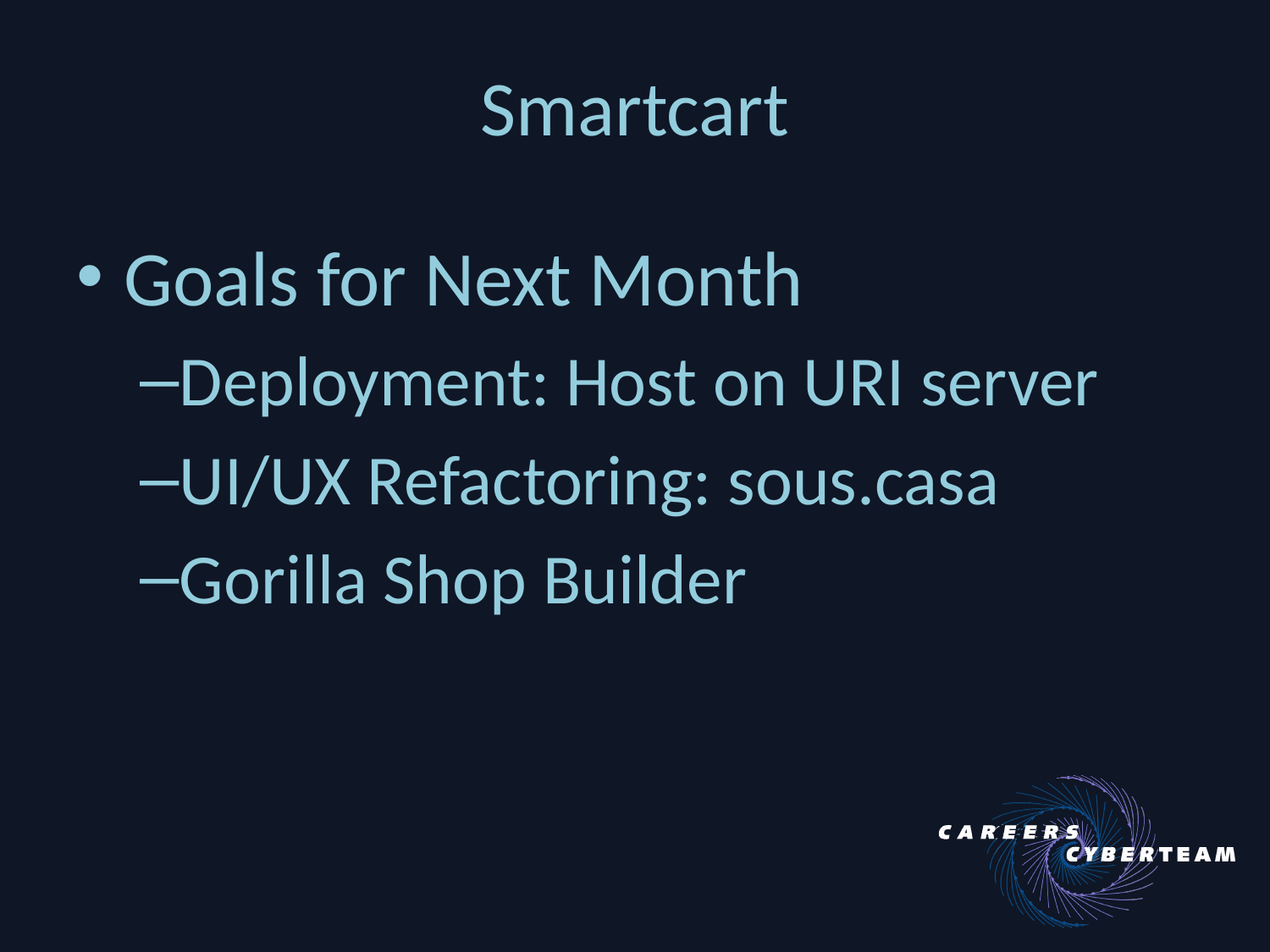

# Smartcart
Goals for Next Month
Deployment: Host on URI server
UI/UX Refactoring: sous.casa
Gorilla Shop Builder